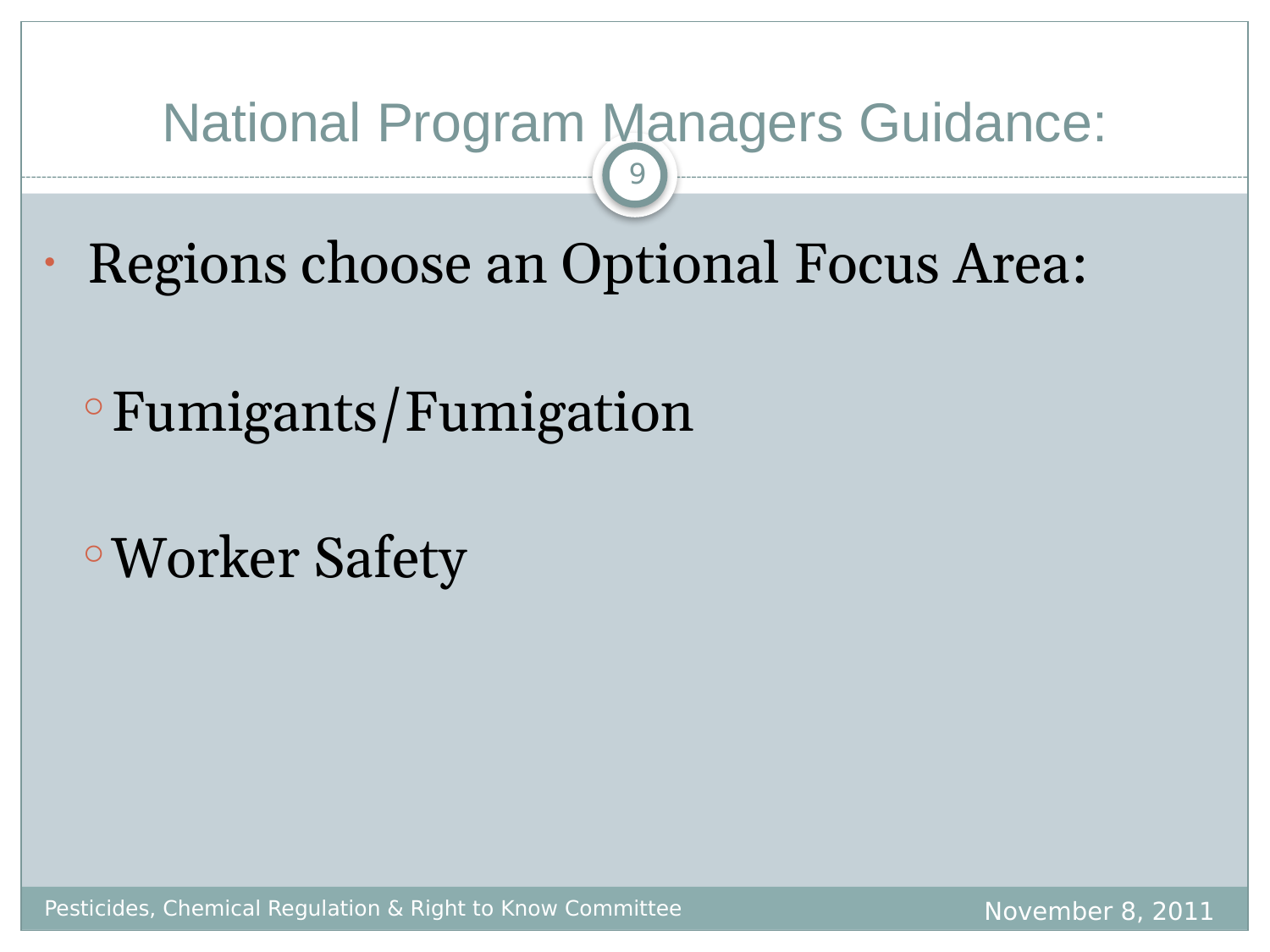

National Program Managers Guidance:

9
 Regions choose an Optional Focus Area:

Fumigants/Fumigation

Worker Safety

Pesticides, Chemical Regulation & Right to Know Committee
November 8, 2011